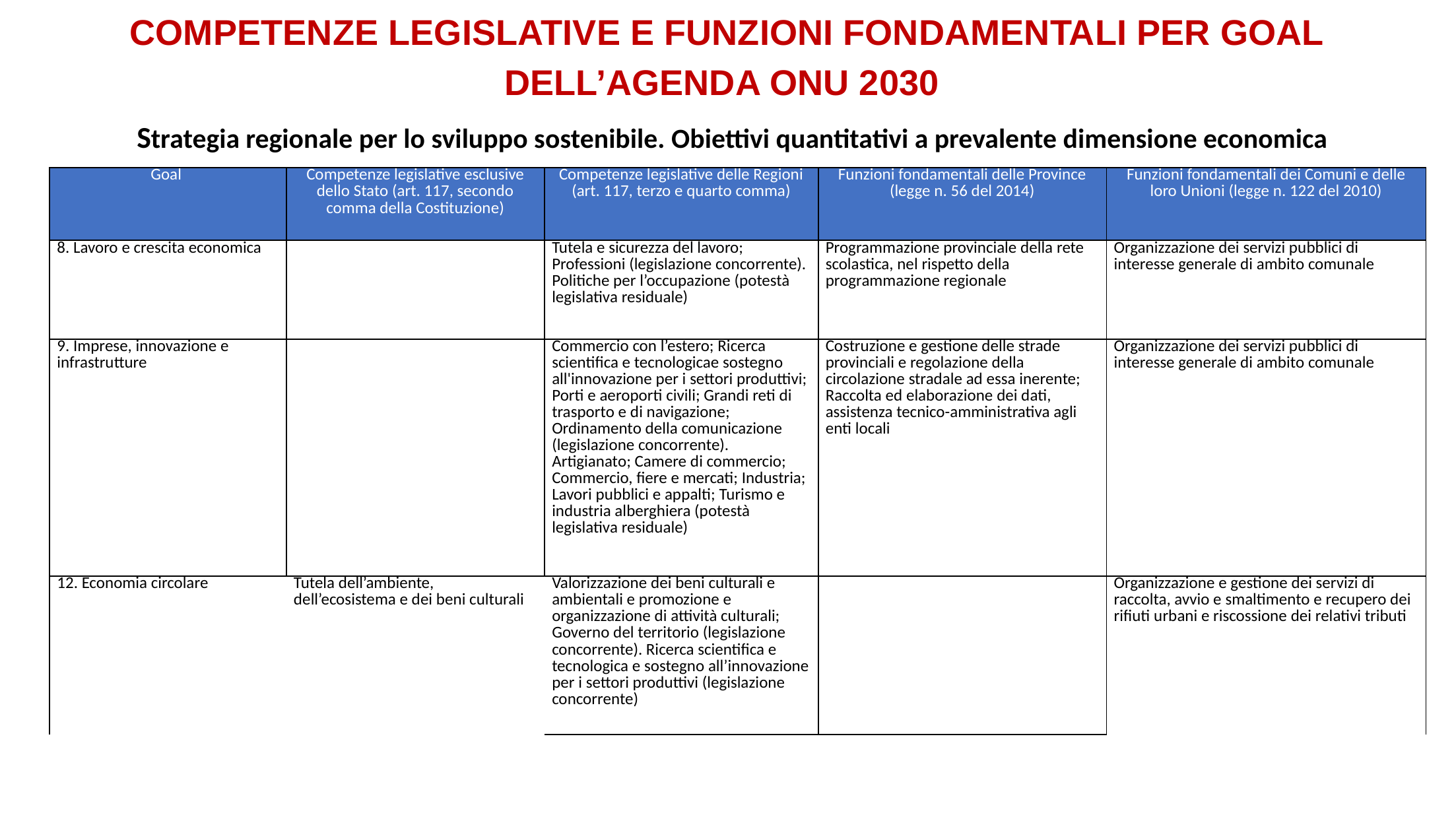

COMPETENZE LEGISLATIVE E FUNZIONI FONDAMENTALI PER GOAL DELL’AGENDA ONU 2030
Strategia regionale per lo sviluppo sostenibile. Obiettivi quantitativi a prevalente dimensione economica
| Goal | Competenze legislative esclusive dello Stato (art. 117, secondo comma della Costituzione) | Competenze legislative delle Regioni (art. 117, terzo e quarto comma) | Funzioni fondamentali delle Province (legge n. 56 del 2014) | Funzioni fondamentali dei Comuni e delle loro Unioni (legge n. 122 del 2010) |
| --- | --- | --- | --- | --- |
| 8. Lavoro e crescita economica |  | Tutela e sicurezza del lavoro; Professioni (legislazione concorrente). Politiche per l’occupazione (potestà legislativa residuale) | Programmazione provinciale della rete scolastica, nel rispetto della programmazione regionale | Organizzazione dei servizi pubblici di interesse generale di ambito comunale |
| 9. Imprese, innovazione e infrastrutture |  | Commercio con l’estero; Ricerca scientifica e tecnologicae sostegno all'innovazione per i settori produttivi; Porti e aeroporti civili; Grandi reti di trasporto e di navigazione; Ordinamento della comunicazione (legislazione concorrente). Artigianato; Camere di commercio; Commercio, fiere e mercati; Industria; Lavori pubblici e appalti; Turismo e industria alberghiera (potestà legislativa residuale) | Costruzione e gestione delle strade provinciali e regolazione della circolazione stradale ad essa inerente; Raccolta ed elaborazione dei dati, assistenza tecnico-amministrativa agli enti locali | Organizzazione dei servizi pubblici di interesse generale di ambito comunale |
| 12. Economia circolare | Tutela dell’ambiente, dell’ecosistema e dei beni culturali | Valorizzazione dei beni culturali e ambientali e promozione e organizzazione di attività culturali; Governo del territorio (legislazione concorrente). Ricerca scientifica e tecnologica e sostegno all’innovazione per i settori produttivi (legislazione concorrente) |  | Organizzazione e gestione dei servizi di raccolta, avvio e smaltimento e recupero dei rifiuti urbani e riscossione dei relativi tributi |